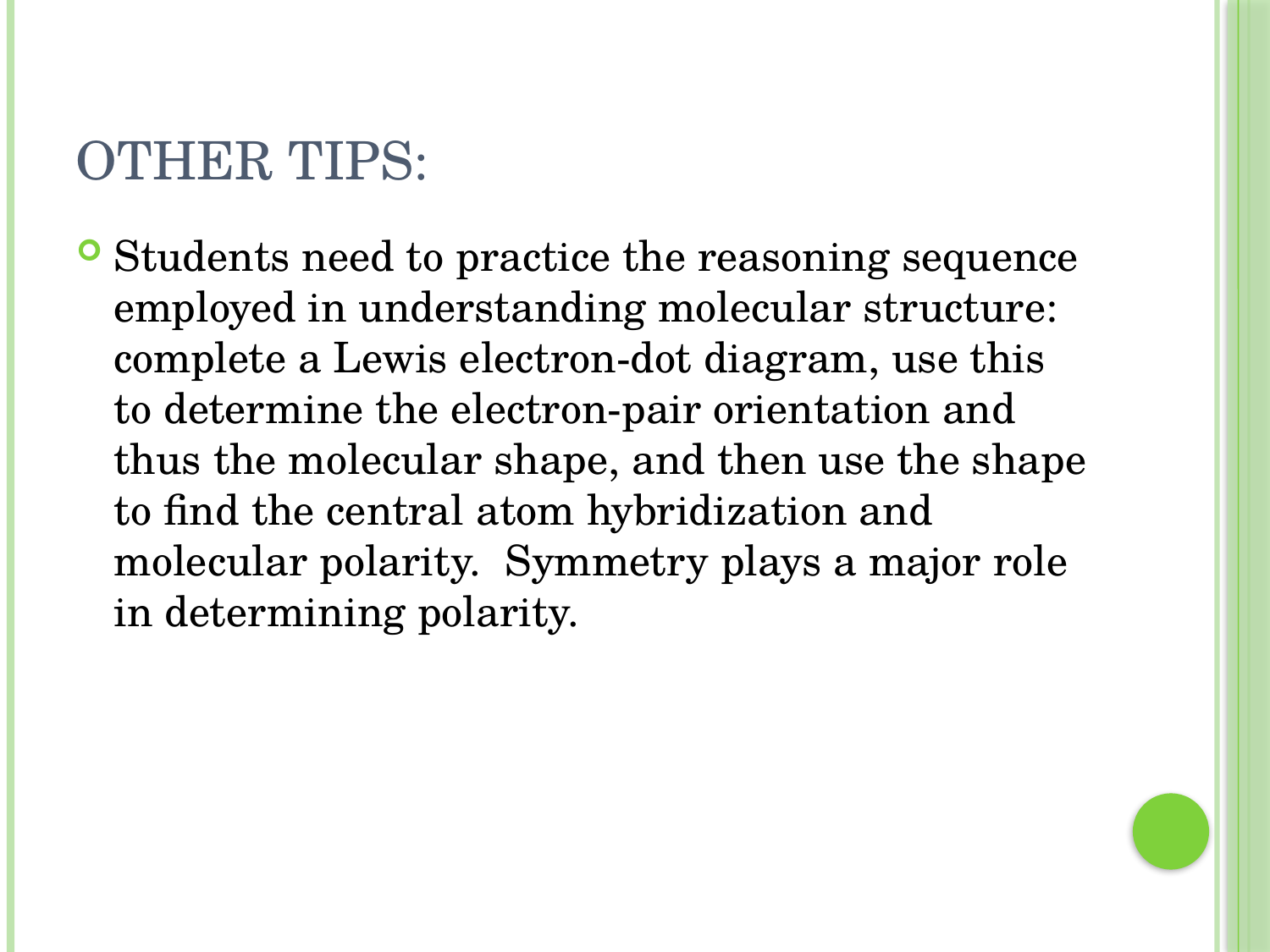

# Other Tips:
Students need to practice the reasoning sequence employed in understanding molecular structure: complete a Lewis electron-dot diagram, use this to determine the electron-pair orientation and thus the molecular shape, and then use the shape to find the central atom hybridization and molecular polarity.  Symmetry plays a major role in determining polarity.